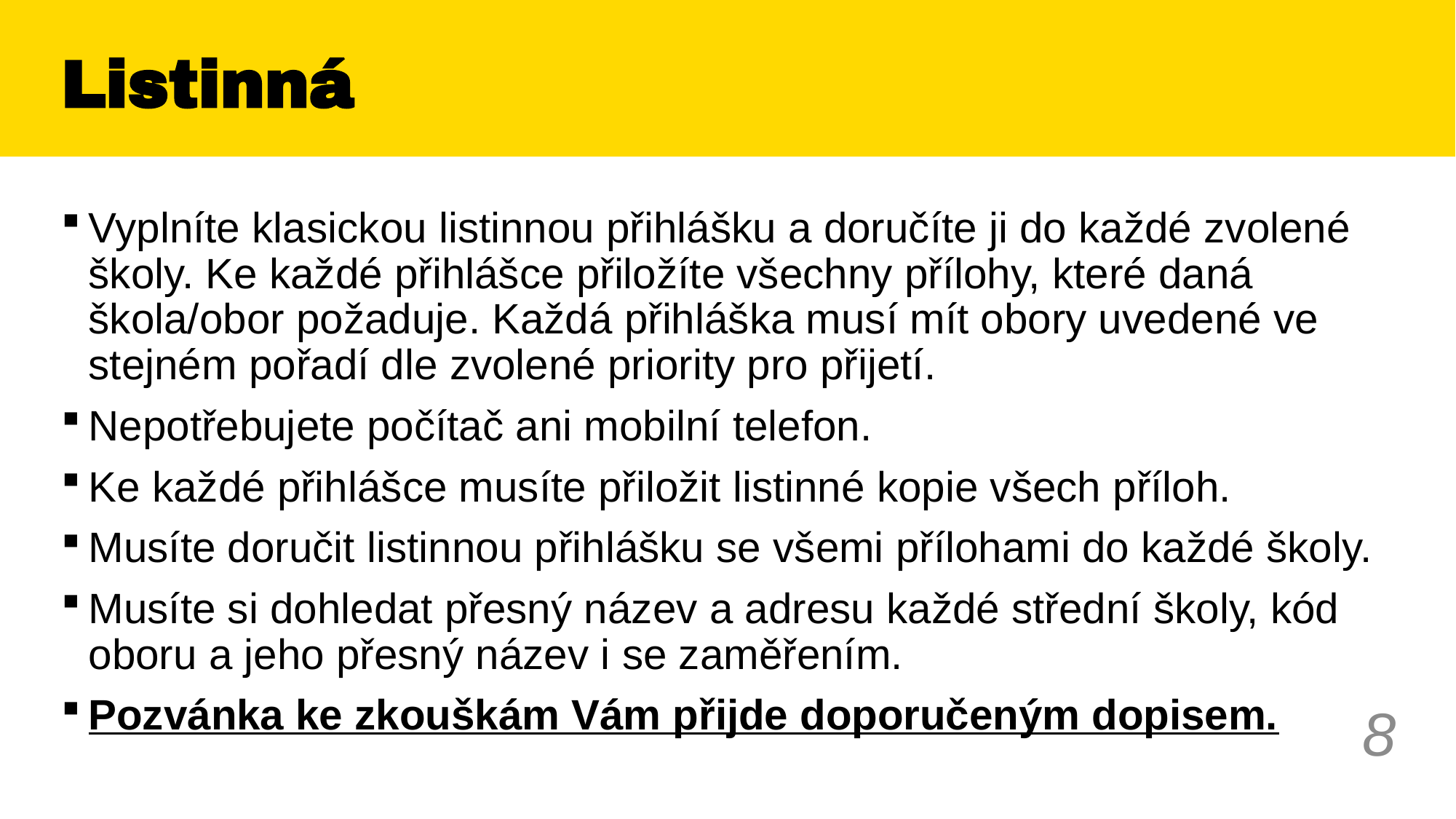

# Listinná
Vyplníte klasickou listinnou přihlášku a doručíte ji do každé zvolené školy. Ke každé přihlášce přiložíte všechny přílohy, které daná škola/obor požaduje. Každá přihláška musí mít obory uvedené ve stejném pořadí dle zvolené priority pro přijetí.
Nepotřebujete počítač ani mobilní telefon.
Ke každé přihlášce musíte přiložit listinné kopie všech příloh.
Musíte doručit listinnou přihlášku se všemi přílohami do každé školy.
Musíte si dohledat přesný název a adresu každé střední školy, kód oboru a jeho přesný název i se zaměřením.
Pozvánka ke zkouškám Vám přijde doporučeným dopisem.

8